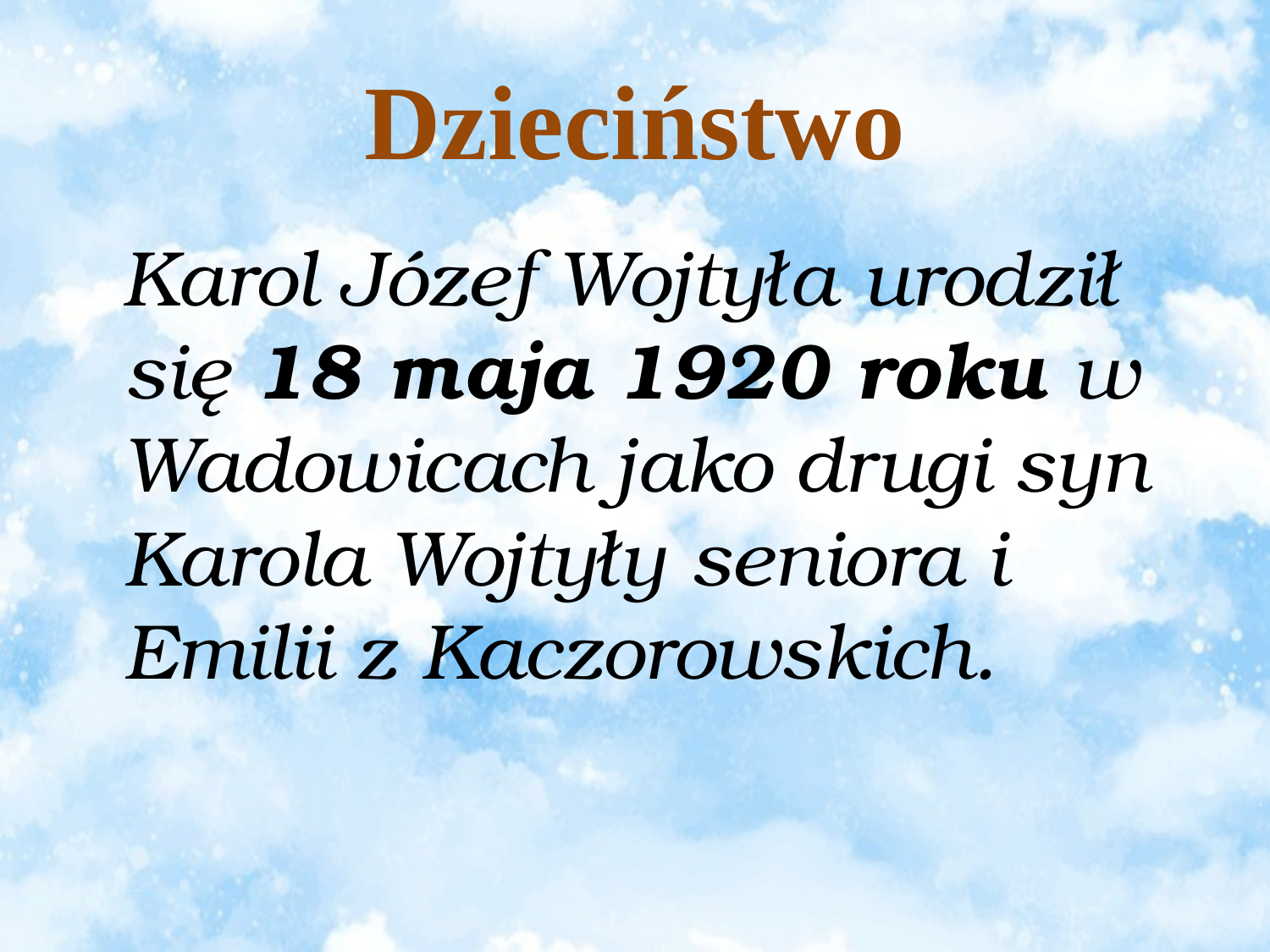

# Dzieciństwo
  Karol Józef Wojtyła urodził się 18 maja 1920 roku w Wadowicach jako drugi syn Karola Wojtyły seniora i Emilii z Kaczorowskich.